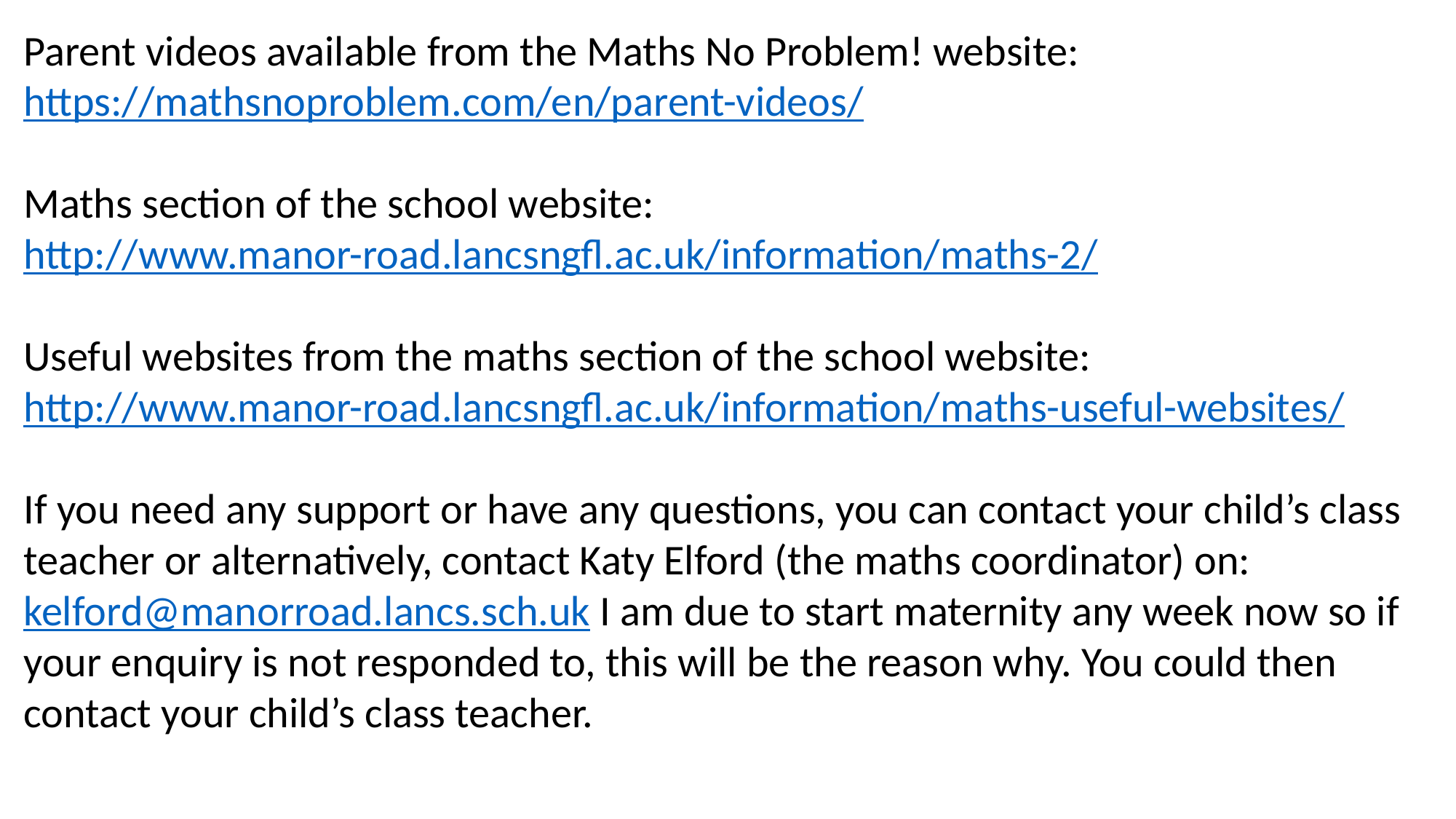

Parent videos available from the Maths No Problem! website:
https://mathsnoproblem.com/en/parent-videos/

Maths section of the school website:
http://www.manor-road.lancsngfl.ac.uk/information/maths-2/

Useful websites from the maths section of the school website:
http://www.manor-road.lancsngfl.ac.uk/information/maths-useful-websites/

If you need any support or have any questions, you can contact your child’s class teacher or alternatively, contact Katy Elford (the maths coordinator) on: kelford@manorroad.lancs.sch.uk I am due to start maternity any week now so if your enquiry is not responded to, this will be the reason why. You could then contact your child’s class teacher.